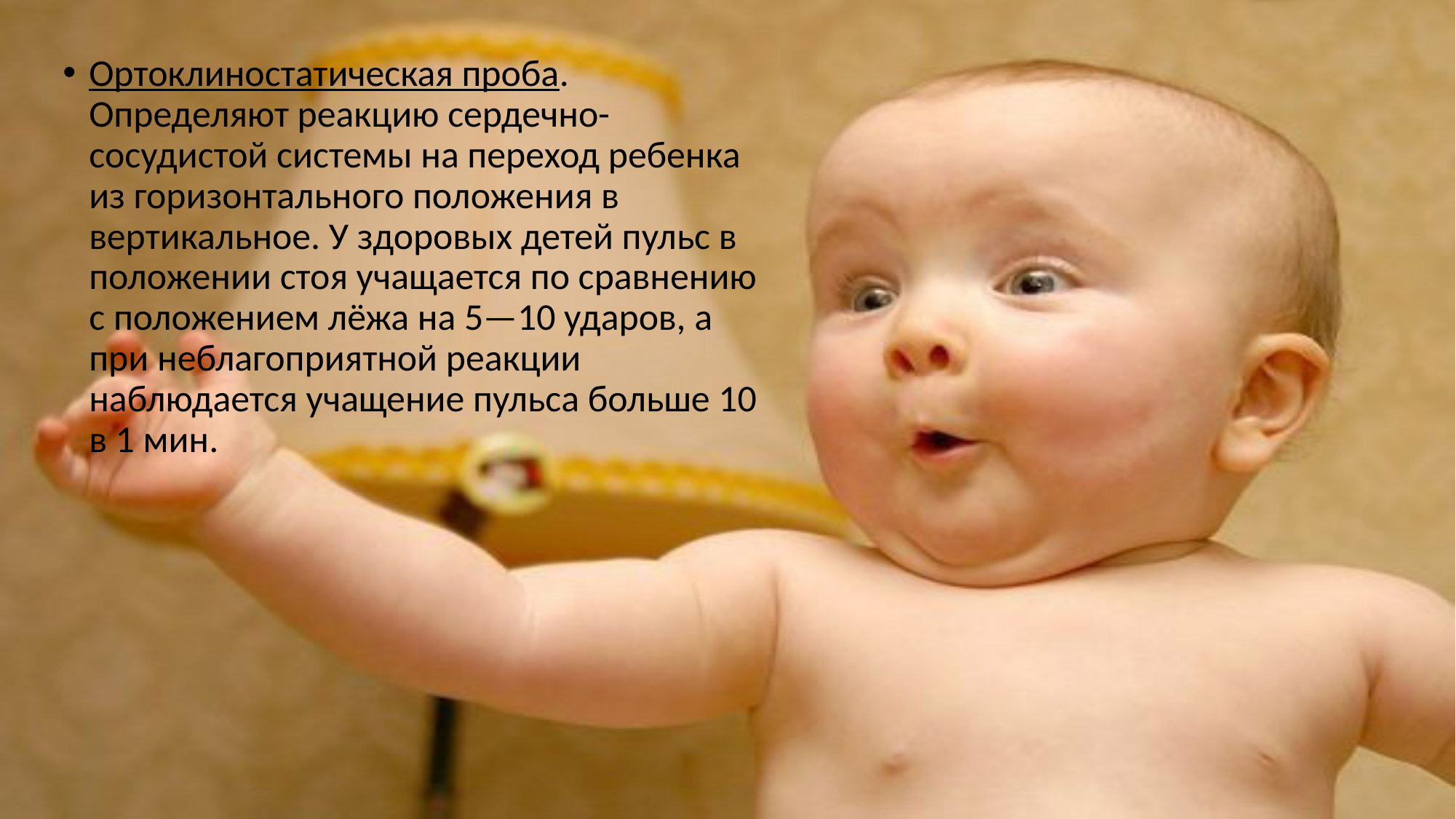

Ортоклиностатическая проба. Определяют реакцию сердечно-сосудистой системы на переход ребенка из горизонтального положения в вертикальное. У здоровых детей пульс в положении стоя учащается по сравнению с положением лёжа на 5—10 ударов, а при неблагоприятной реакции наблюдается учащение пульса больше 10 в 1 мин.